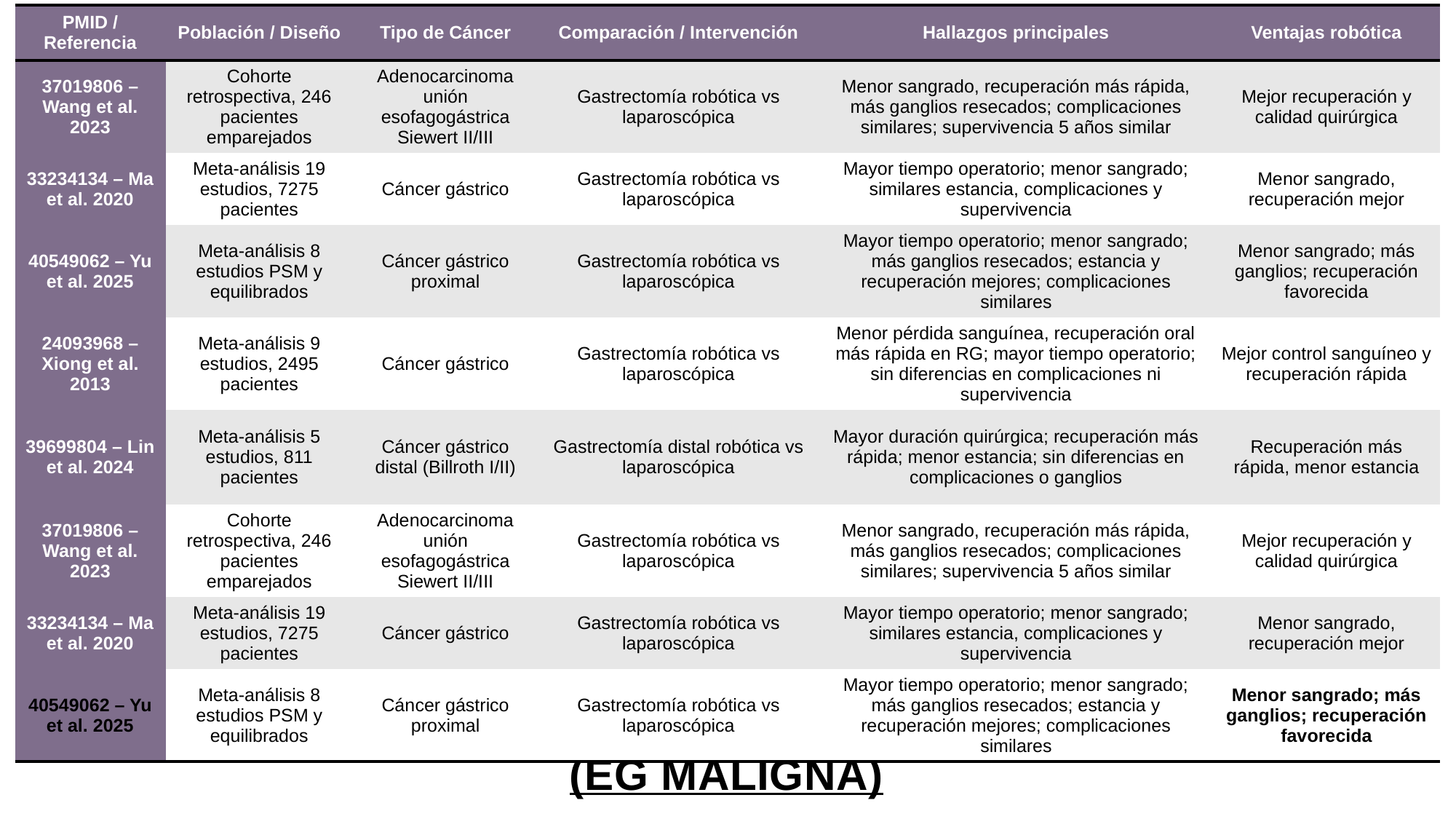

| PMID / Referencia | Población / Diseño | Tipo de Cáncer | Comparación / Intervención | Hallazgos principales | Ventajas robótica |
| --- | --- | --- | --- | --- | --- |
| 37019806 – Wang et al. 2023 | Cohorte retrospectiva, 246 pacientes emparejados | Adenocarcinoma unión esofagogástrica Siewert II/III | Gastrectomía robótica vs laparoscópica | Menor sangrado, recuperación más rápida, más ganglios resecados; complicaciones similares; supervivencia 5 años similar | Mejor recuperación y calidad quirúrgica |
| 33234134 – Ma et al. 2020 | Meta-análisis 19 estudios, 7275 pacientes | Cáncer gástrico | Gastrectomía robótica vs laparoscópica | Mayor tiempo operatorio; menor sangrado; similares estancia, complicaciones y supervivencia | Menor sangrado, recuperación mejor |
| 40549062 – Yu et al. 2025 | Meta-análisis 8 estudios PSM y equilibrados | Cáncer gástrico proximal | Gastrectomía robótica vs laparoscópica | Mayor tiempo operatorio; menor sangrado; más ganglios resecados; estancia y recuperación mejores; complicaciones similares | Menor sangrado; más ganglios; recuperación favorecida |
| 24093968 – Xiong et al. 2013 | Meta-análisis 9 estudios, 2495 pacientes | Cáncer gástrico | Gastrectomía robótica vs laparoscópica | Menor pérdida sanguínea, recuperación oral más rápida en RG; mayor tiempo operatorio; sin diferencias en complicaciones ni supervivencia | Mejor control sanguíneo y recuperación rápida |
| 39699804 – Lin et al. 2024 | Meta-análisis 5 estudios, 811 pacientes | Cáncer gástrico distal (Billroth I/II) | Gastrectomía distal robótica vs laparoscópica | Mayor duración quirúrgica; recuperación más rápida; menor estancia; sin diferencias en complicaciones o ganglios | Recuperación más rápida, menor estancia |
| 37019806 – Wang et al. 2023 | Cohorte retrospectiva, 246 pacientes emparejados | Adenocarcinoma unión esofagogástrica Siewert II/III | Gastrectomía robótica vs laparoscópica | Menor sangrado, recuperación más rápida, más ganglios resecados; complicaciones similares; supervivencia 5 años similar | Mejor recuperación y calidad quirúrgica |
| 33234134 – Ma et al. 2020 | Meta-análisis 19 estudios, 7275 pacientes | Cáncer gástrico | Gastrectomía robótica vs laparoscópica | Mayor tiempo operatorio; menor sangrado; similares estancia, complicaciones y supervivencia | Menor sangrado, recuperación mejor |
| 40549062 – Yu et al. 2025 | Meta-análisis 8 estudios PSM y equilibrados | Cáncer gástrico proximal | Gastrectomía robótica vs laparoscópica | Mayor tiempo operatorio; menor sangrado; más ganglios resecados; estancia y recuperación mejores; complicaciones similares | Menor sangrado; más ganglios; recuperación favorecida |
# Ventajas e inconvenientes (eg maligna)